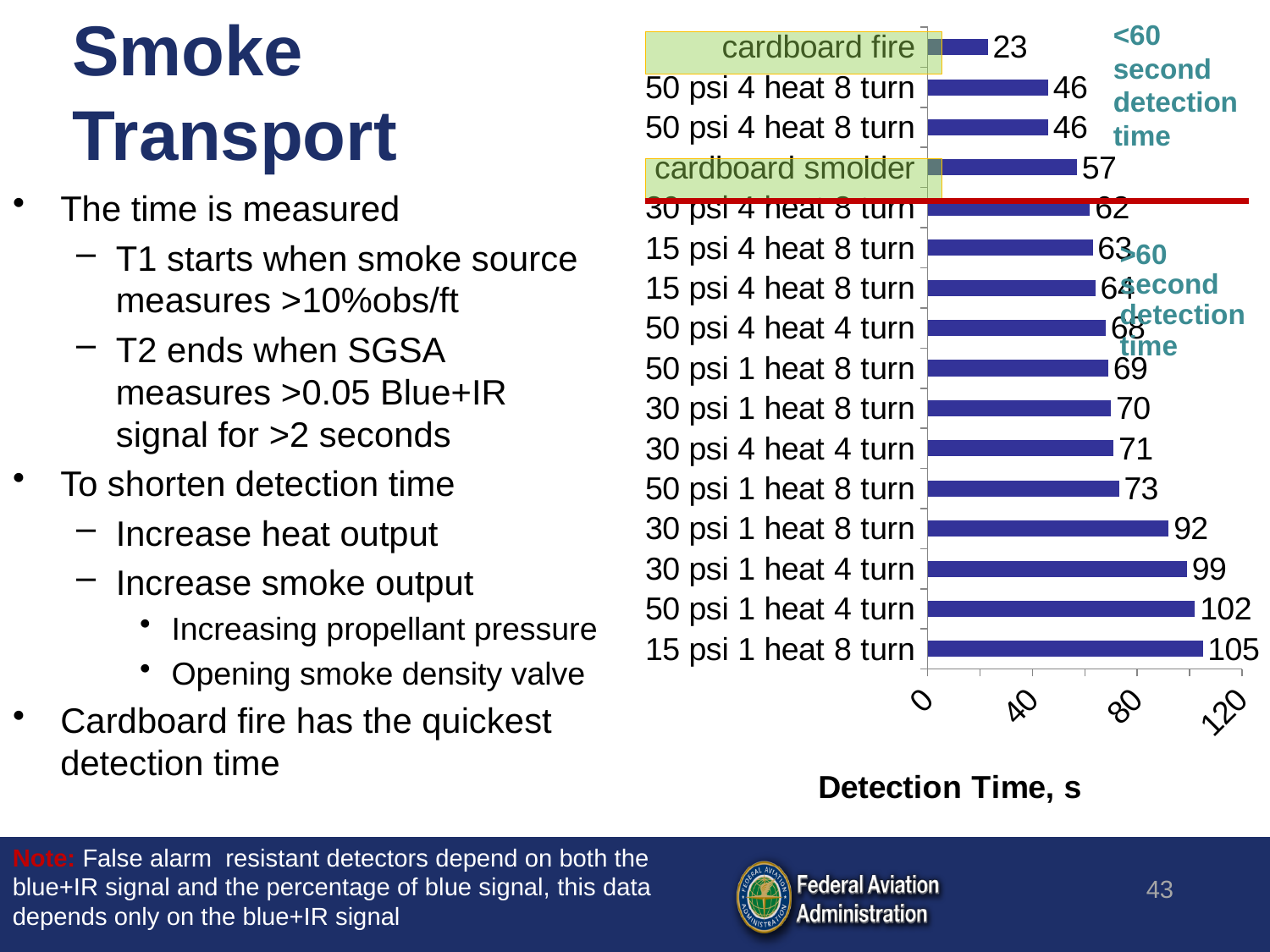

### Chart

| Category |
|---|

### Chart

| Category |  |
|---|---|
| 15 psi 1 heat 8 turn | 105.0 |
| 50 psi 1 heat 4 turn | 102.0 |
| 30 psi 1 heat 4 turn | 99.0 |
| 30 psi 1 heat 8 turn | 92.0 |
| 50 psi 1 heat 8 turn | 73.0 |
| 30 psi 4 heat 4 turn | 71.0 |
| 30 psi 1 heat 8 turn | 70.0 |
| 50 psi 1 heat 8 turn | 69.0 |
| 50 psi 4 heat 4 turn | 68.0 |
| 15 psi 4 heat 8 turn | 64.0 |
| 15 psi 4 heat 8 turn | 63.0 |
| 30 psi 4 heat 8 turn | 62.0 |
| cardboard smolder | 57.0 |
| 50 psi 4 heat 8 turn | 46.0 |
| 50 psi 4 heat 8 turn | 46.0 |
| cardboard fire | 23.0 |
<60 second detection time

# Smoke Transport

The time is measured
T1 starts when smoke source measures >10%obs/ft
T2 ends when SGSA measures >0.05 Blue+IR signal for >2 seconds
To shorten detection time
Increase heat output
Increase smoke output
Increasing propellant pressure
Opening smoke density valve
Cardboard fire has the quickest detection time

Note: False alarm  resistant detectors depend on both the blue+IR signal and the percentage of blue signal, this data depends only on the blue+IR signal

43